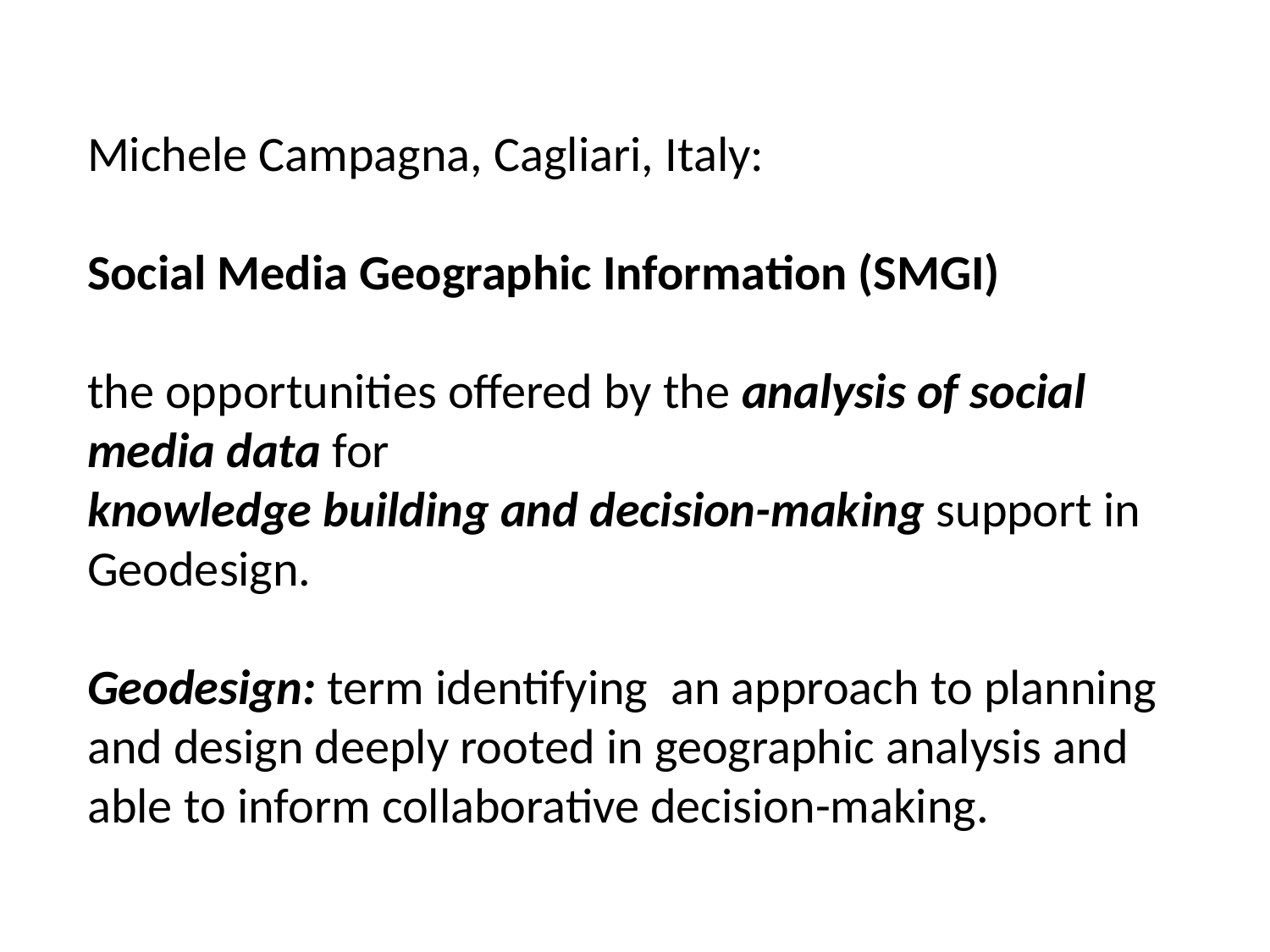

Michele Campagna, Cagliari, Italy:

Social Media Geographic Information (SMGI)

the opportunities offered by the analysis of social media data for
knowledge building and decision-making support in Geodesign.

Geodesign: term identifying  an approach to planning and design deeply rooted in geographic analysis and able to inform collaborative decision-making.